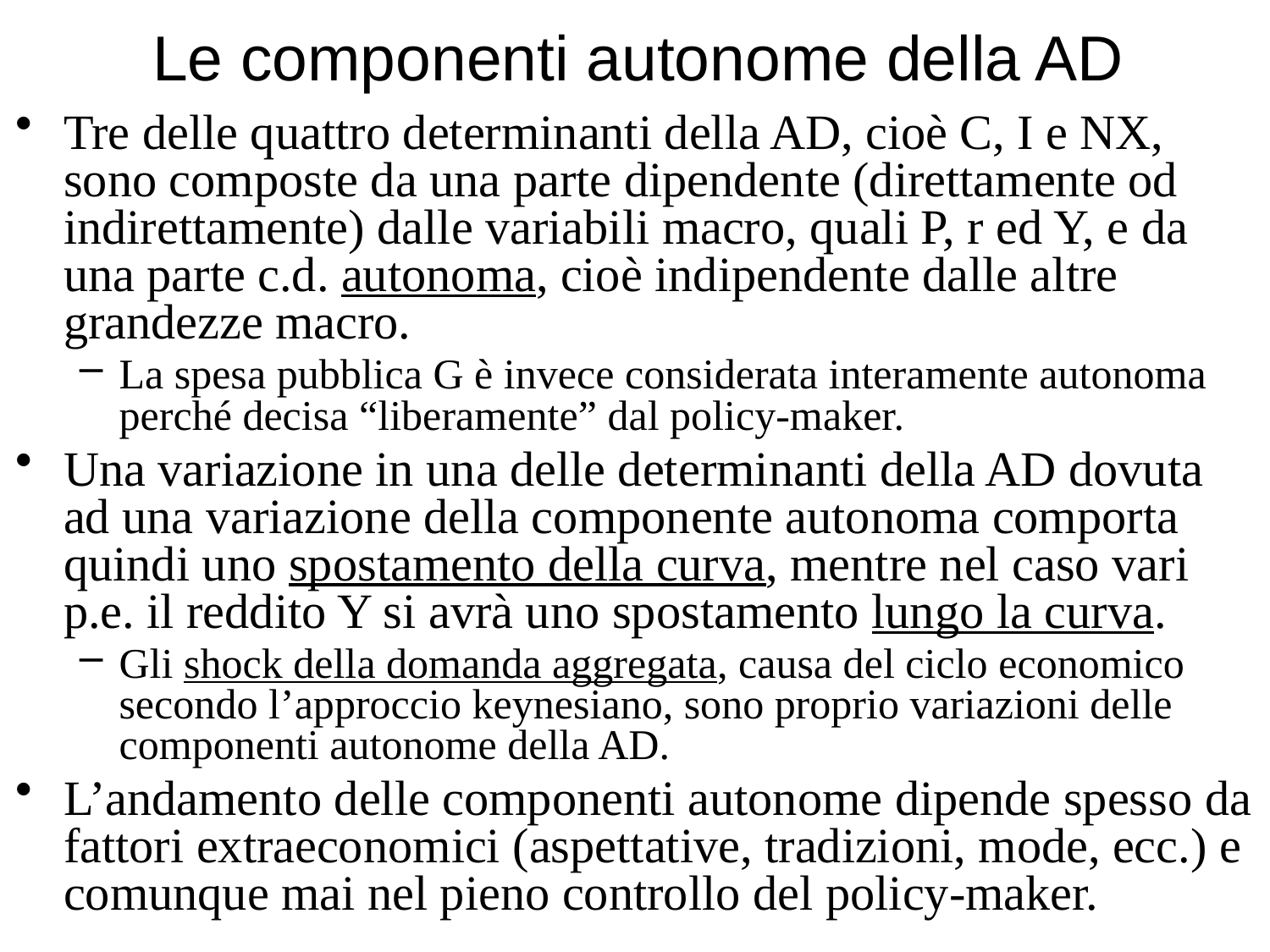

# Le componenti autonome della AD
Tre delle quattro determinanti della AD, cioè C, I e NX, sono composte da una parte dipendente (direttamente od indirettamente) dalle variabili macro, quali P, r ed Y, e da una parte c.d. autonoma, cioè indipendente dalle altre grandezze macro.
La spesa pubblica G è invece considerata interamente autonoma perché decisa “liberamente” dal policy-maker.
Una variazione in una delle determinanti della AD dovuta ad una variazione della componente autonoma comporta quindi uno spostamento della curva, mentre nel caso vari p.e. il reddito Y si avrà uno spostamento lungo la curva.
Gli shock della domanda aggregata, causa del ciclo economico secondo l’approccio keynesiano, sono proprio variazioni delle componenti autonome della AD.
L’andamento delle componenti autonome dipende spesso da fattori extraeconomici (aspettative, tradizioni, mode, ecc.) e comunque mai nel pieno controllo del policy-maker.